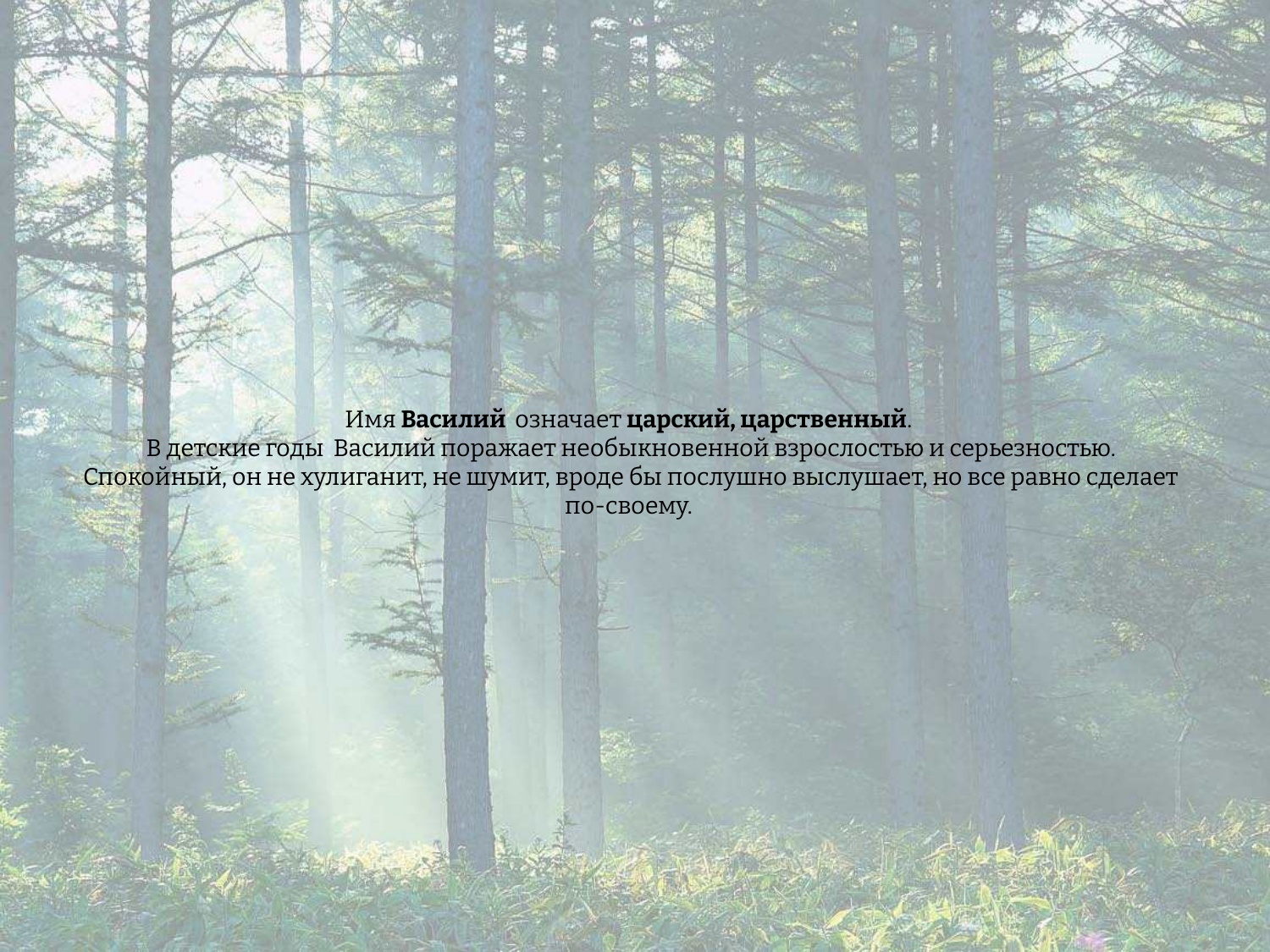

# Имя Василий  означает царский, царственный. В детские годы  Василий поражает необыкновенной взрослостью и серьезностью. Спокойный, он не хулиганит, не шумит, вроде бы послушно выслушает, но все равно сделает по-своему.